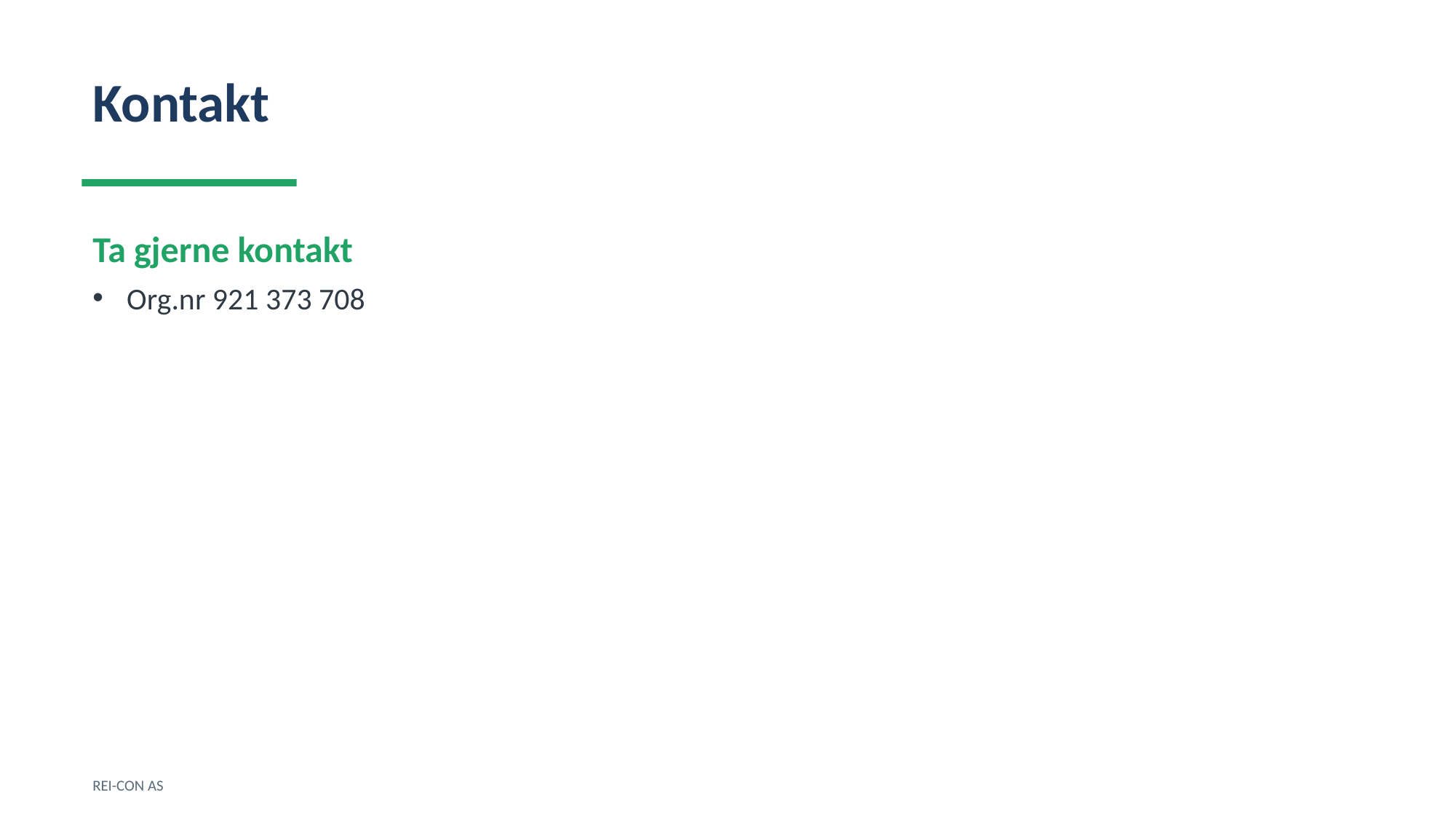

Kontakt

Ta gjerne kontakt
Org.nr 921 373 708
REI-CON AS